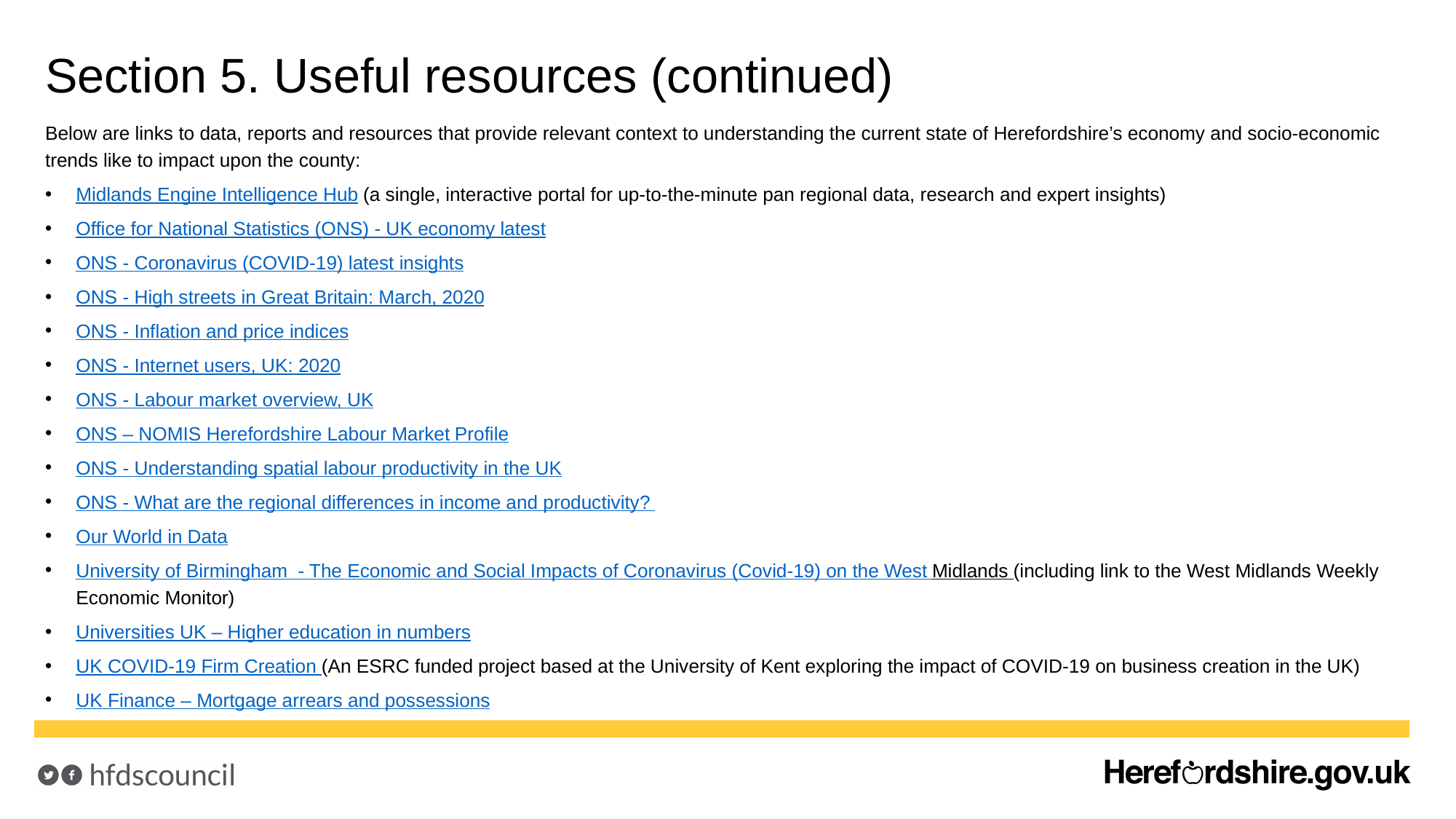

# Section 5. Useful resources (continued)
Below are links to data, reports and resources that provide relevant context to understanding the current state of Herefordshire’s economy and socio-economic trends like to impact upon the county:
Midlands Engine Intelligence Hub (a single, interactive portal for up-to-the-minute pan regional data, research and expert insights)
Office for National Statistics (ONS) - UK economy latest
ONS - Coronavirus (COVID-19) latest insights
ONS - High streets in Great Britain: March, 2020
ONS - Inflation and price indices
ONS - Internet users, UK: 2020
ONS - Labour market overview, UK
ONS – NOMIS Herefordshire Labour Market Profile
ONS - Understanding spatial labour productivity in the UK
ONS - What are the regional differences in income and productivity?
Our World in Data
University of Birmingham  - The Economic and Social Impacts of Coronavirus (Covid-19) on the West Midlands (including link to the West Midlands Weekly Economic Monitor)
Universities UK – Higher education in numbers
UK COVID-19 Firm Creation (An ESRC funded project based at the University of Kent exploring the impact of COVID-19 on business creation in the UK)
UK Finance – Mortgage arrears and possessions